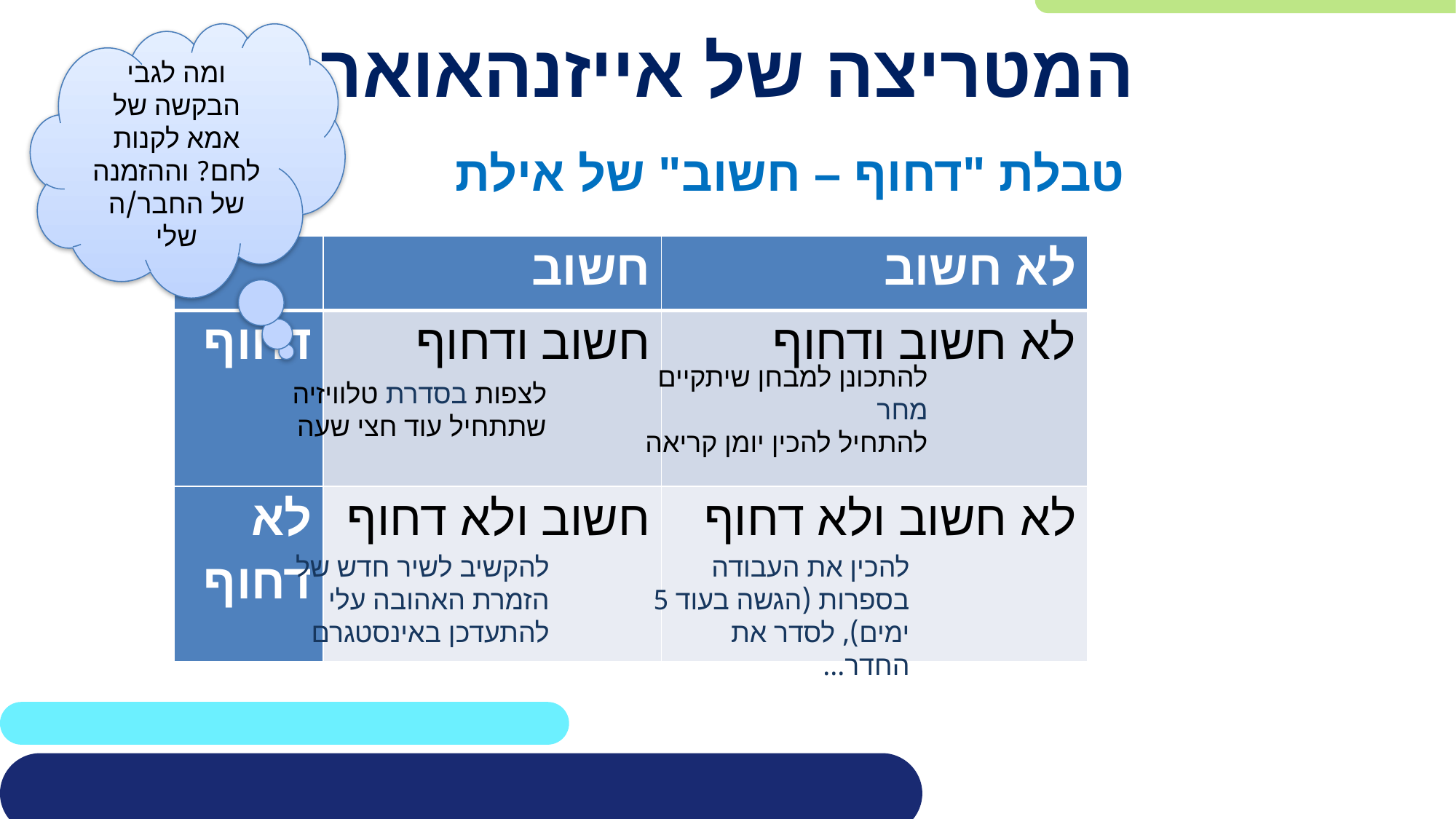

ומה לגבי הבקשה של אמא לקנות לחם? וההזמנה של החבר/ה שלי
# המטריצה של אייזנהאואר
טבלת "דחוף – חשוב" של אילת
|  | חשוב | לא חשוב |
| --- | --- | --- |
| דחוף | חשוב ודחוף | לא חשוב ודחוף |
| לא דחוף | חשוב ולא דחוף | לא חשוב ולא דחוף |
להתכונן למבחן שיתקיים מחר
להתחיל להכין יומן קריאה
לצפות בסדרת טלוויזיה שתתחיל עוד חצי שעה
להקשיב לשיר חדש של הזמרת האהובה עלי
להתעדכן באינסטגרם
להכין את העבודה בספרות (הגשה בעוד 5 ימים), לסדר את החדר...